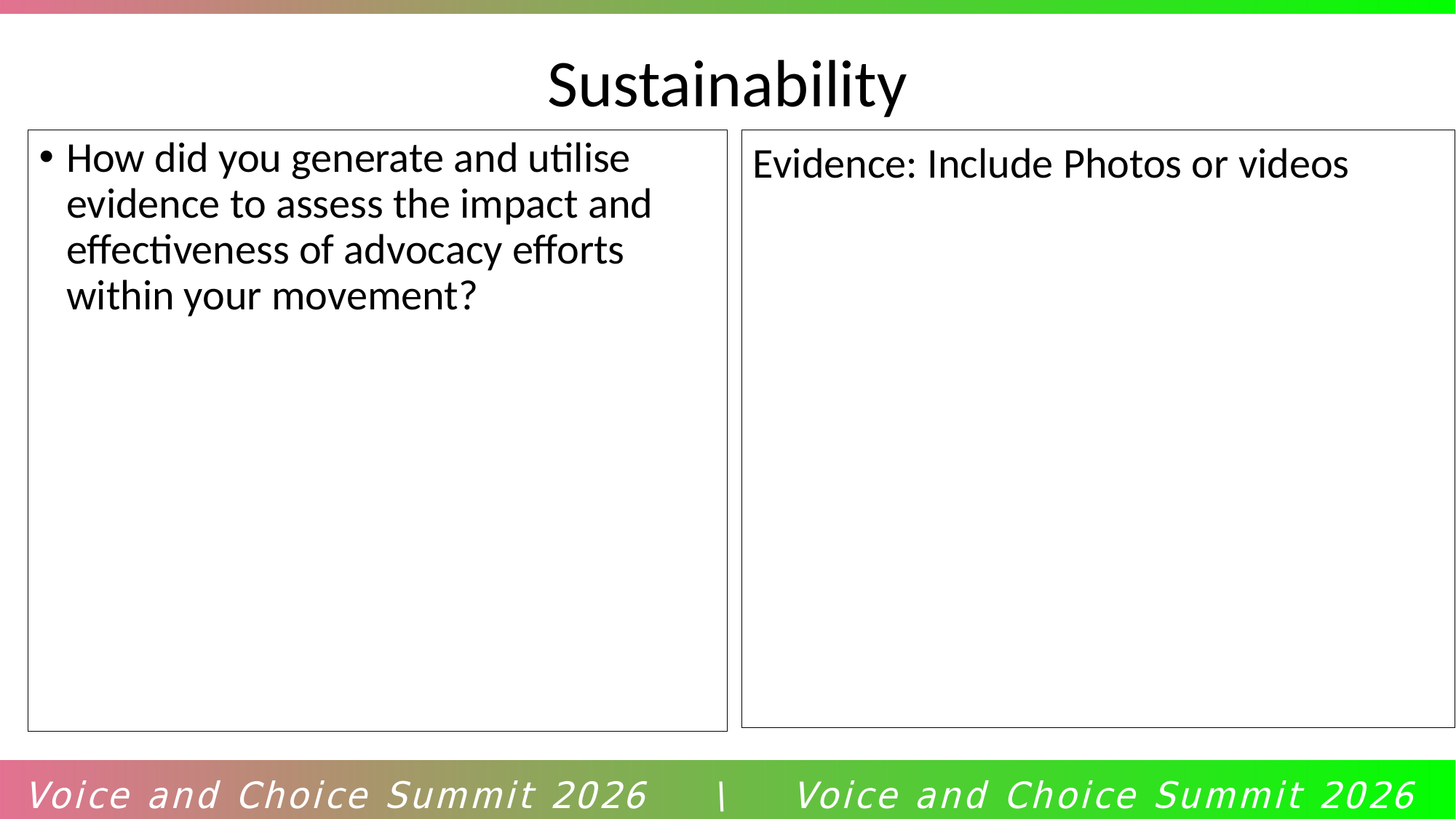

Sustainability
How did you generate and utilise evidence to assess the impact and effectiveness of advocacy efforts within your movement?

Evidence: Include Photos or videos

Voice and Choice Summit 2026    \    Voice and Choice Summit 2026